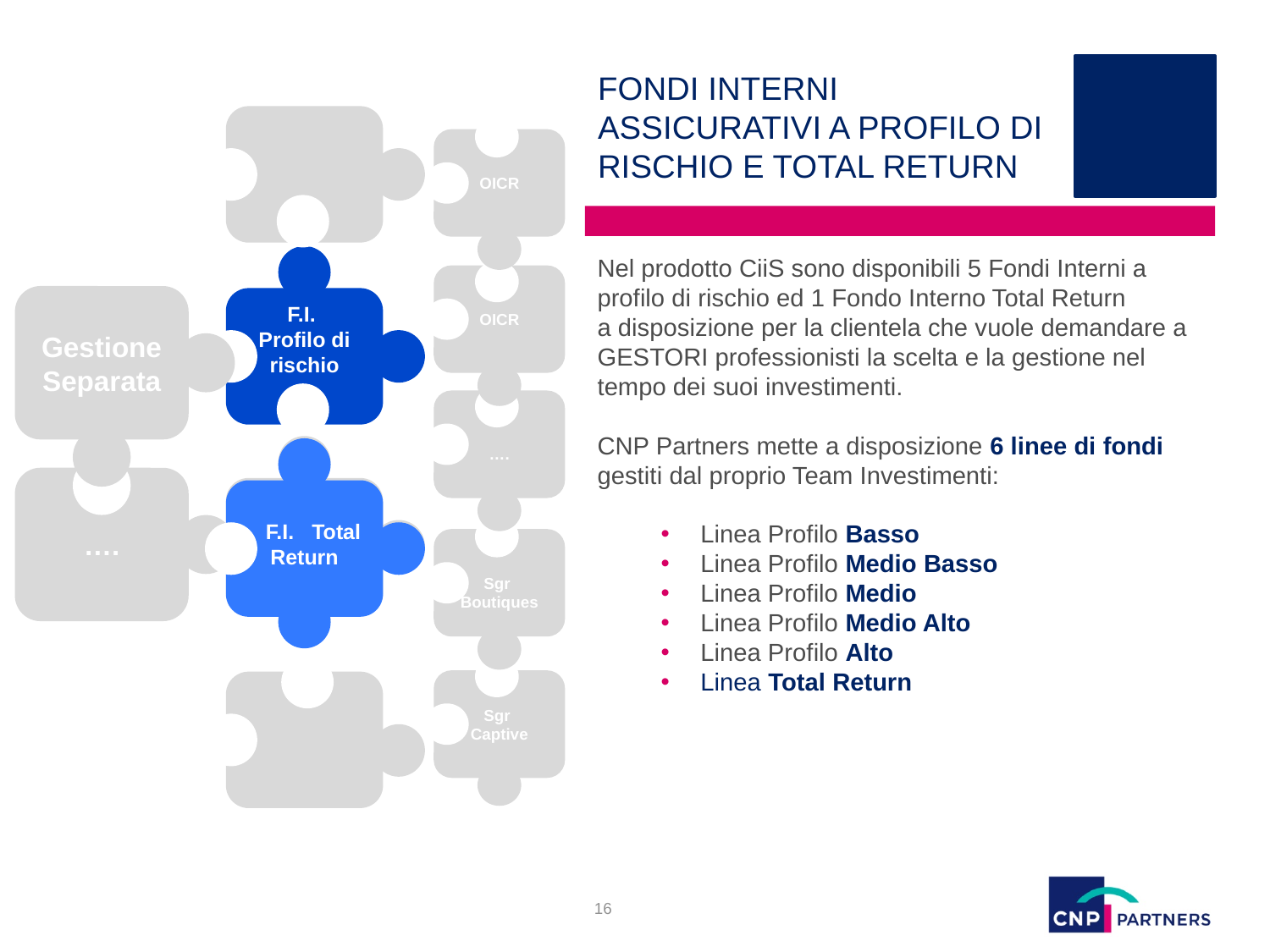

# FONDI INTERNI ASSICURATIVI A PROFILO DI RISCHIO E TOTAL RETURN

OICR

F.I.
Profilo di rischio

Nel prodotto CiiS sono disponibili 5 Fondi Interni a profilo di rischio ed 1 Fondo Interno Total Return
a disposizione per la clientela che vuole demandare a GESTORI professionisti la scelta e la gestione nel tempo dei suoi investimenti.

CNP Partners mette a disposizione 6 linee di fondi gestiti dal proprio Team Investimenti:

Linea Profilo Basso
Linea Profilo Medio Basso
Linea Profilo Medio
Linea Profilo Medio Alto
Linea Profilo Alto
Linea Total Return

OICR

Gestione Separata

….

F.I.   Strutturato

   F.I.   Total Return

….

Sgr
Boutiques

Sgr
Captive

16